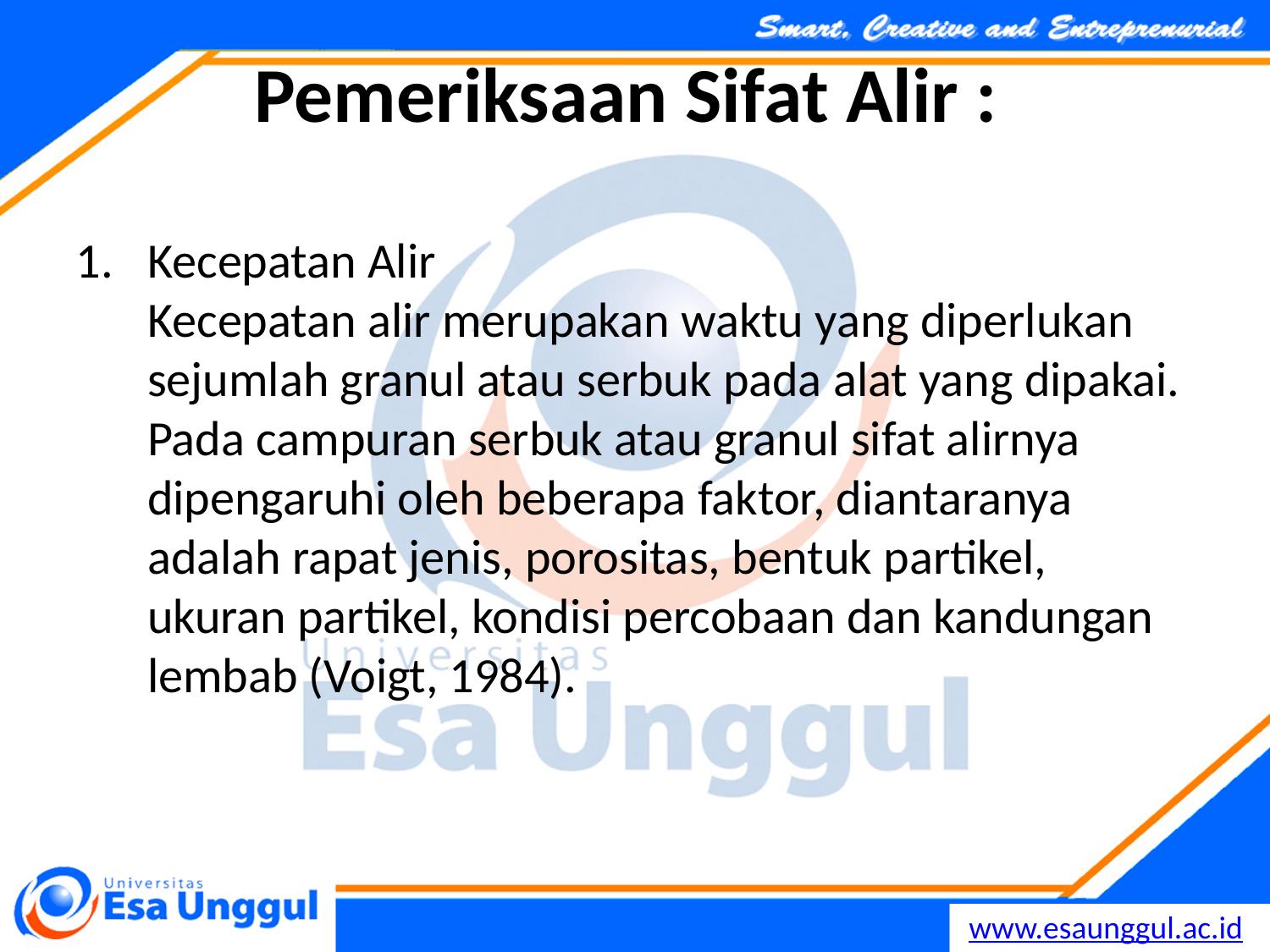

# Pemeriksaan Sifat Alir :
Kecepatan Alir
Kecepatan alir merupakan waktu yang diperlukan sejumlah granul atau serbuk pada alat yang dipakai. Pada campuran serbuk atau granul sifat alirnya dipengaruhi oleh beberapa faktor, diantaranya adalah rapat jenis, porositas, bentuk partikel, ukuran partikel, kondisi percobaan dan kandungan lembab (Voigt, 1984).